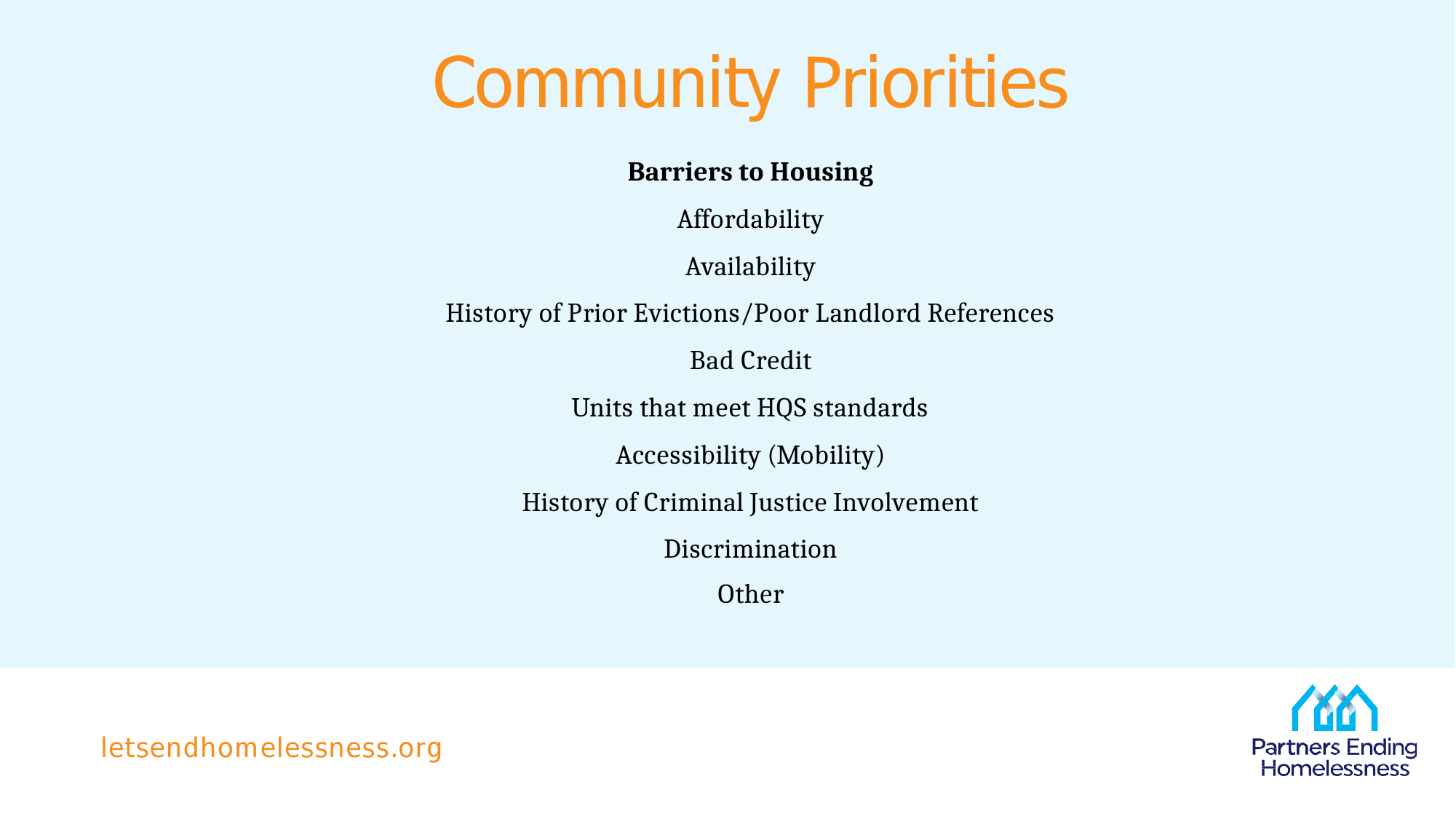

# Community Priorities
Barriers to Housing
Affordability
Availability
History of Prior Evictions/Poor Landlord References
Bad Credit
Units that meet HQS standards
Accessibility (Mobility)
History of Criminal Justice Involvement
Discrimination
Other

letsendhomelessness.org